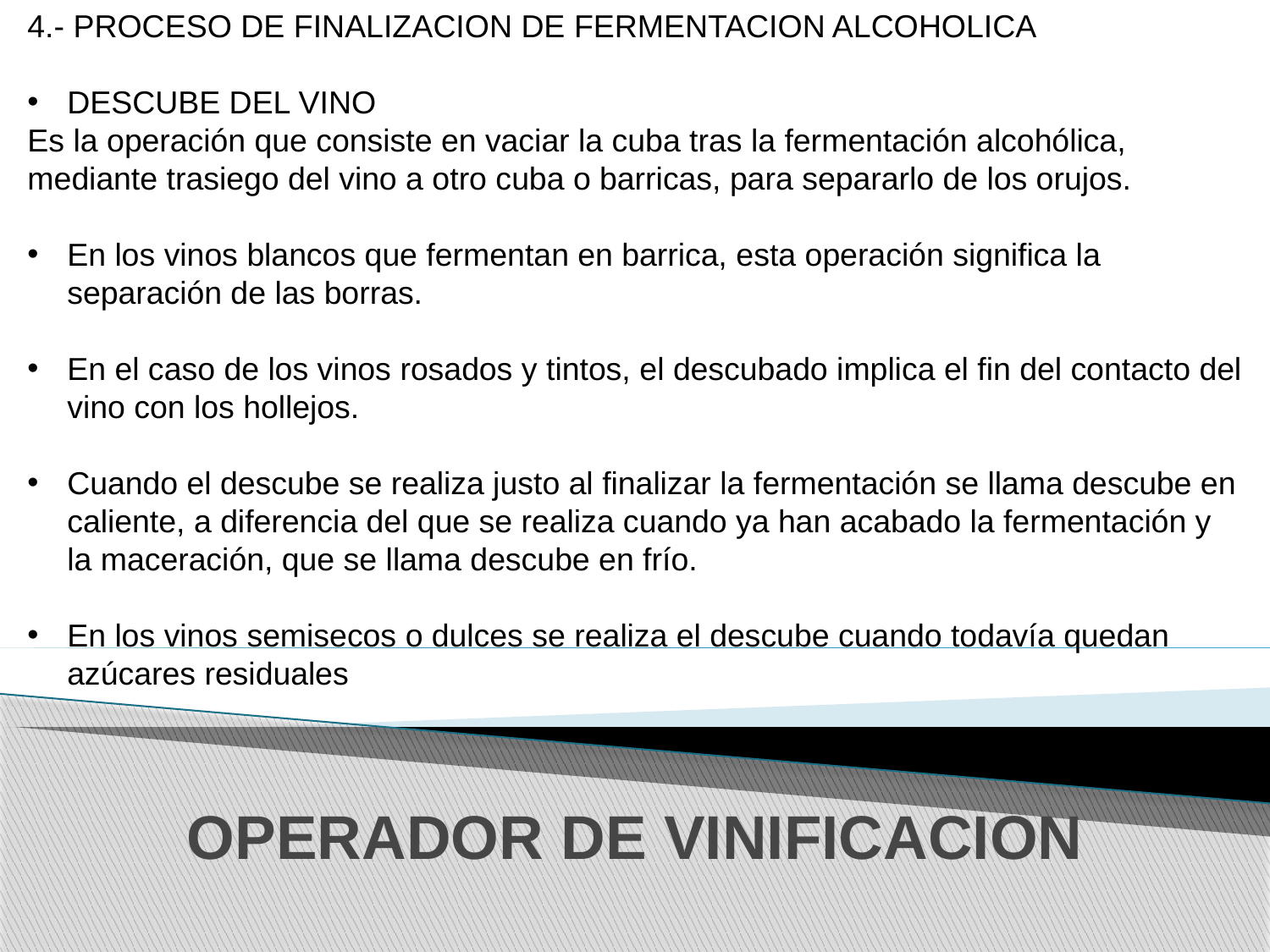

4.- PROCESO DE FINALIZACION DE FERMENTACION ALCOHOLICA

DESCUBE DEL VINO
Es la operación que consiste en vaciar la cuba tras la fermentación alcohólica, mediante trasiego del vino a otro cuba o barricas, para separarlo de los orujos.

En los vinos blancos que fermentan en barrica, esta operación significa la separación de las borras.

En el caso de los vinos rosados y tintos, el descubado implica el fin del contacto del vino con los hollejos.

Cuando el descube se realiza justo al finalizar la fermentación se llama descube en caliente, a diferencia del que se realiza cuando ya han acabado la fermentación y la maceración, que se llama descube en frío.

En los vinos semisecos o dulces se realiza el descube cuando todavía quedan azúcares residuales

# OPERADOR DE VINIFICACION